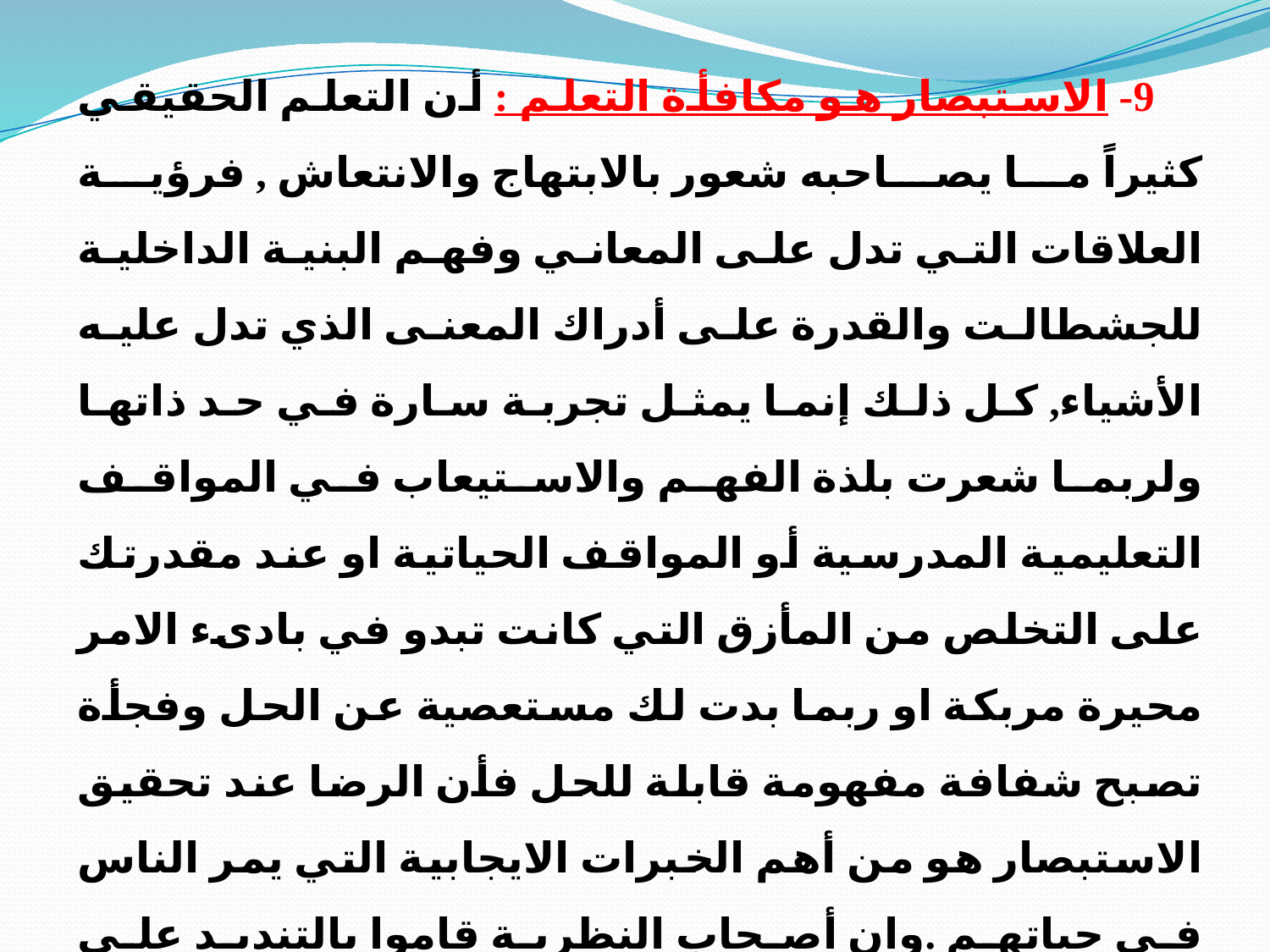

9- الاستبصار هو مكافأة التعلم : أن التعلم الحقيقي كثيراً ما يصاحبه شعور بالابتهاج والانتعاش , فرؤية العلاقات التي تدل على المعاني وفهم البنية الداخلية للجشطالت والقدرة على أدراك المعنى الذي تدل عليه الأشياء, كل ذلك إنما يمثل تجربة سارة في حد ذاتها ولربما شعرت بلذة الفهم والاستيعاب في المواقف التعليمية المدرسية أو المواقف الحياتية او عند مقدرتك على التخلص من المأزق التي كانت تبدو في بادىء الامر محيرة مربكة او ربما بدت لك مستعصية عن الحل وفجأة تصبح شفافة مفهومة قابلة للحل فأن الرضا عند تحقيق الاستبصار هو من أهم الخبرات الايجابية التي يمر الناس في حياتهم .وان أصحاب النظرية قاموا بالتنديد على استخدام المكافأة الخارجية الاعتباطية مثل الحلوى أو الثناء أوبها الدرجات العالية أو وضع النجوم على كتابات الأطفال أو النقود وغيرها .والغرض من ذلك هو زيادة الدافع عند المتعلم .